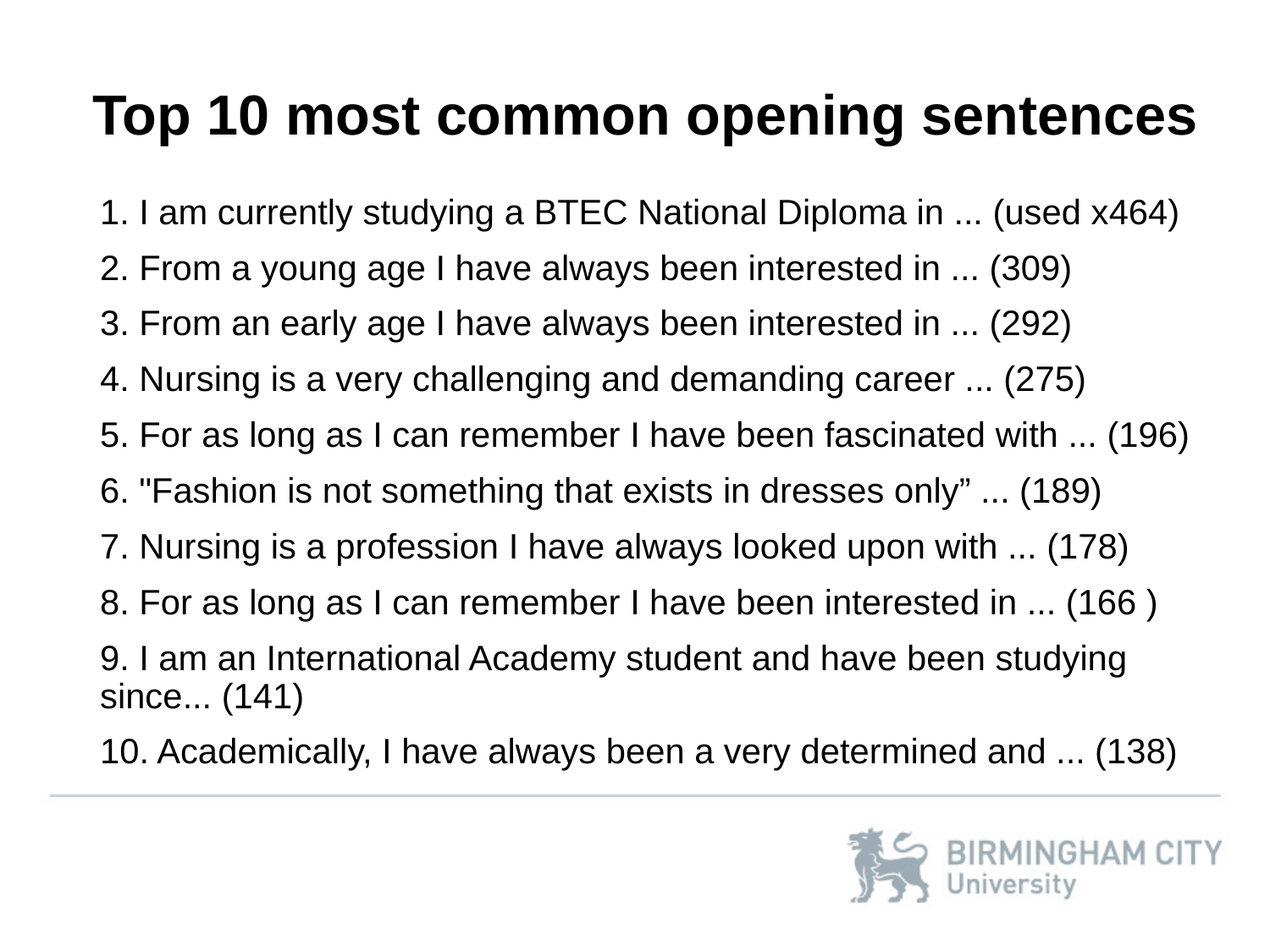

Top 10 most common opening sentences
1. I am currently studying a BTEC National Diploma in ... (used x464)
2. From a young age I have always been interested in ... (309)
3. From an early age I have always been interested in ... (292)
4. Nursing is a very challenging and demanding career ... (275)
5. For as long as I can remember I have been fascinated with ... (196)
6. "Fashion is not something that exists in dresses only” ... (189)
7. Nursing is a profession I have always looked upon with ... (178)
8. For as long as I can remember I have been interested in ... (166 )
9. I am an International Academy student and have been studying since... (141)
10. Academically, I have always been a very determined and ... (138)